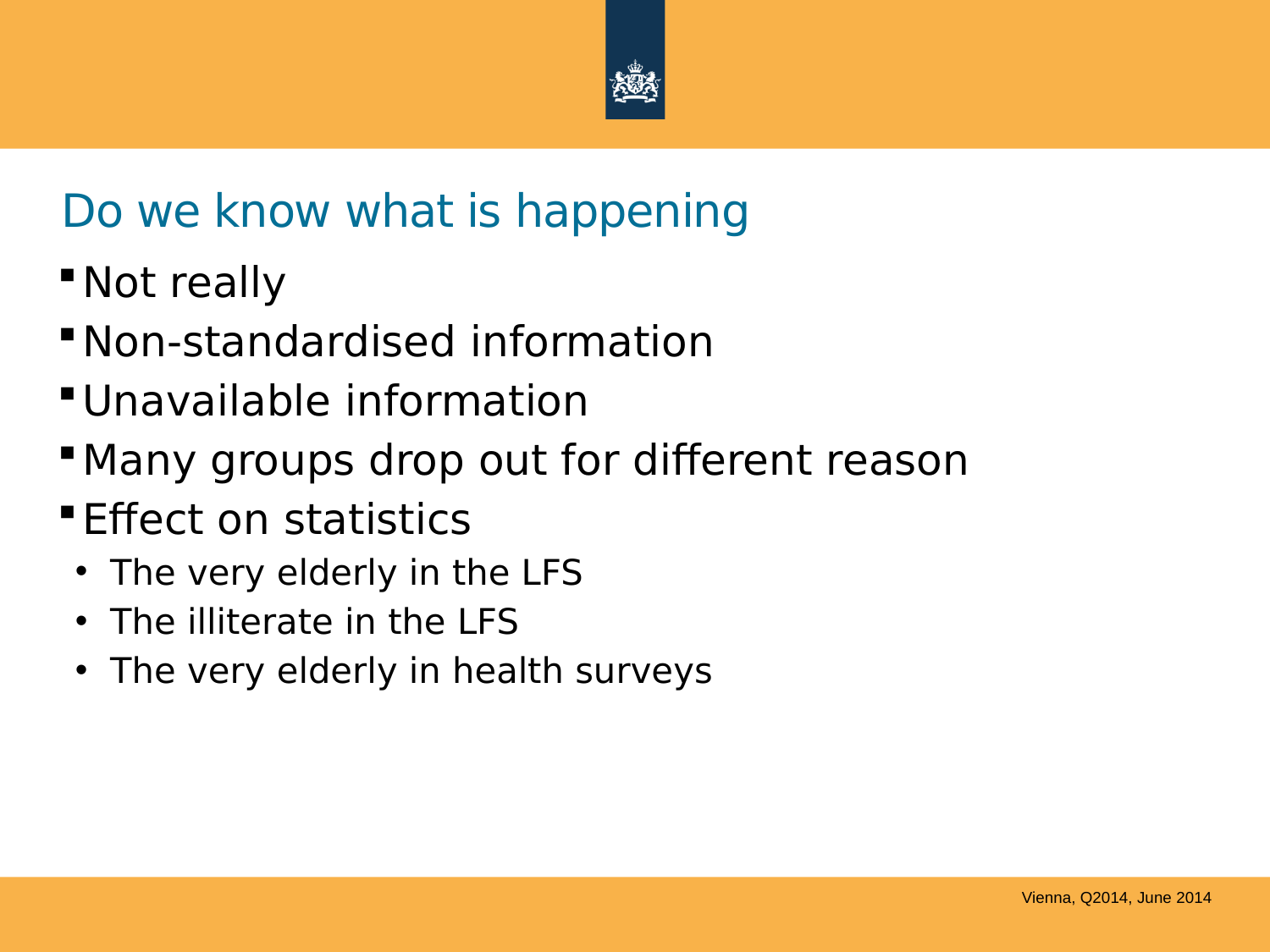

# Do we know what is happening
Not really
Non-standardised information
Unavailable information
Many groups drop out for different reason
Effect on statistics
The very elderly in the LFS
The illiterate in the LFS
The very elderly in health surveys